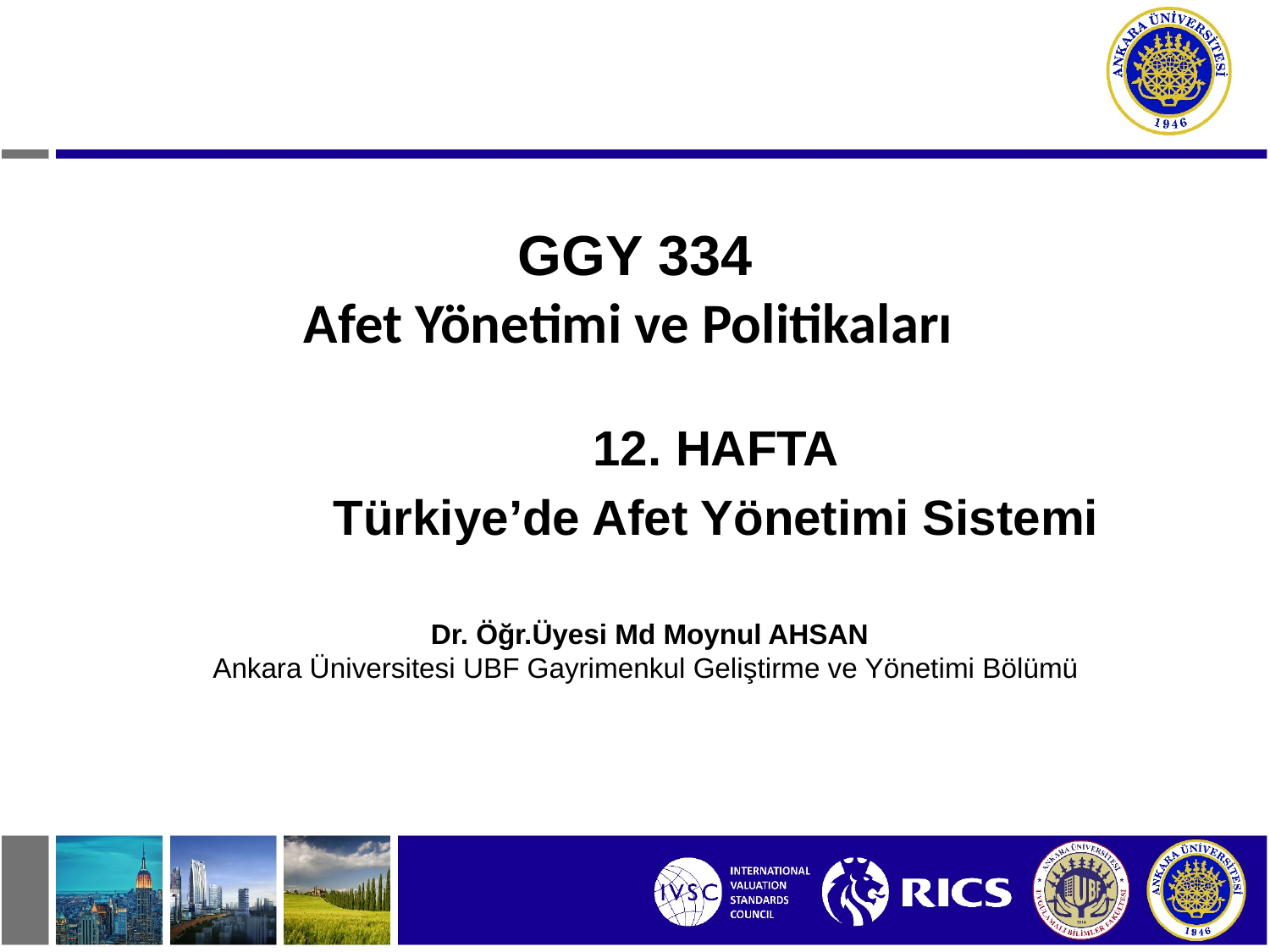

GGY 334
Afet Yönetimi ve Politikaları
12. HAFTA
Türkiye’de Afet Yönetimi Sistemi
Dr. Öğr.Üyesi Md Moynul AHSAN
Ankara Üniversitesi UBF Gayrimenkul Geliştirme ve Yönetimi Bölümü